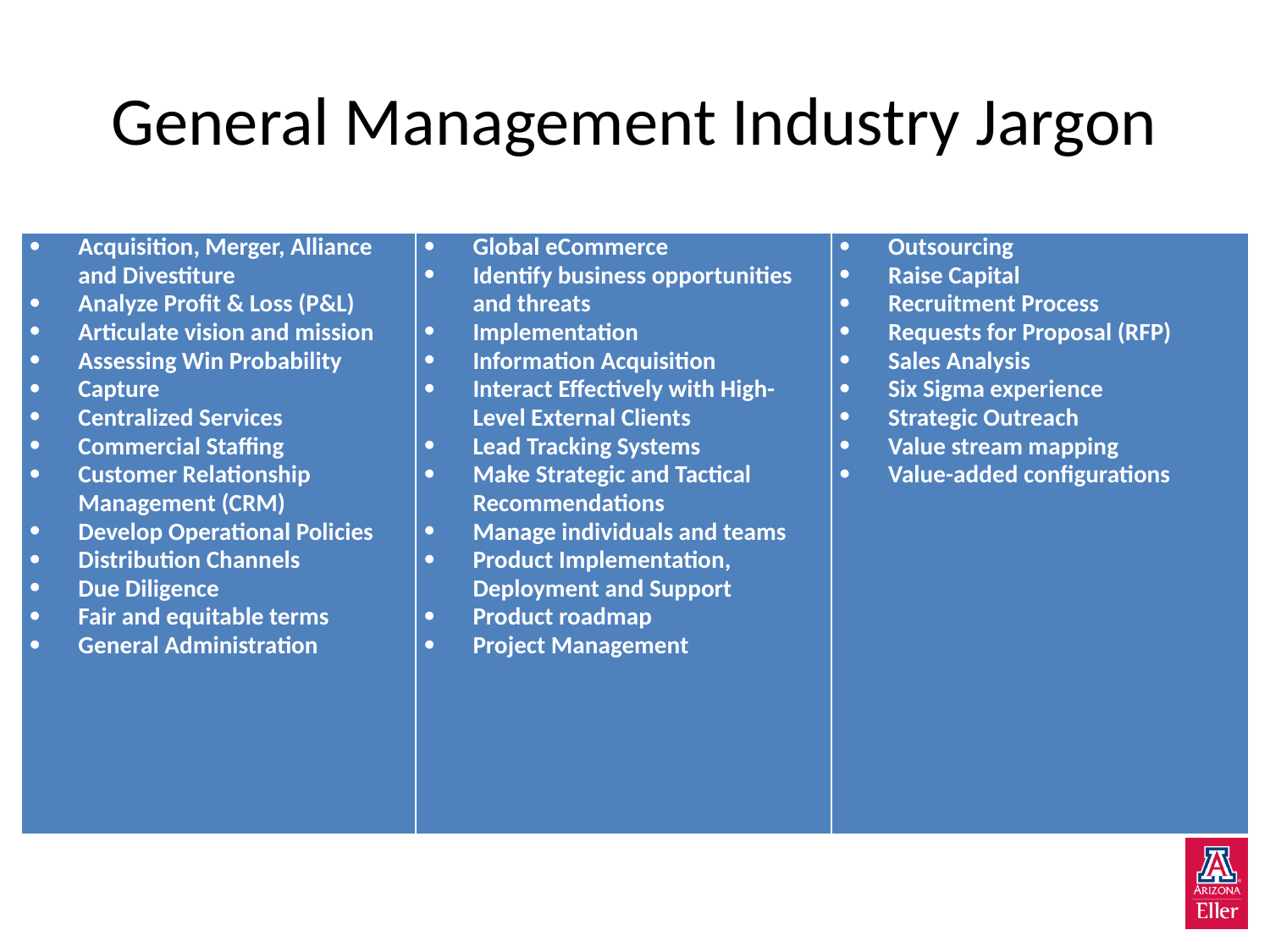

# General Management Industry Jargon
| Acquisition, Merger, Alliance and Divestiture Analyze Profit & Loss (P&L) Articulate vision and mission Assessing Win Probability Capture Centralized Services Commercial Staffing Customer Relationship Management (CRM) Develop Operational Policies Distribution Channels Due Diligence Fair and equitable terms General Administration | Global eCommerce Identify business opportunities and threats Implementation Information Acquisition Interact Effectively with High-Level External Clients Lead Tracking Systems Make Strategic and Tactical Recommendations Manage individuals and teams Product Implementation, Deployment and Support Product roadmap Project Management | Outsourcing Raise Capital Recruitment Process Requests for Proposal (RFP) Sales Analysis Six Sigma experience Strategic Outreach Value stream mapping Value-added configurations |
| --- | --- | --- |